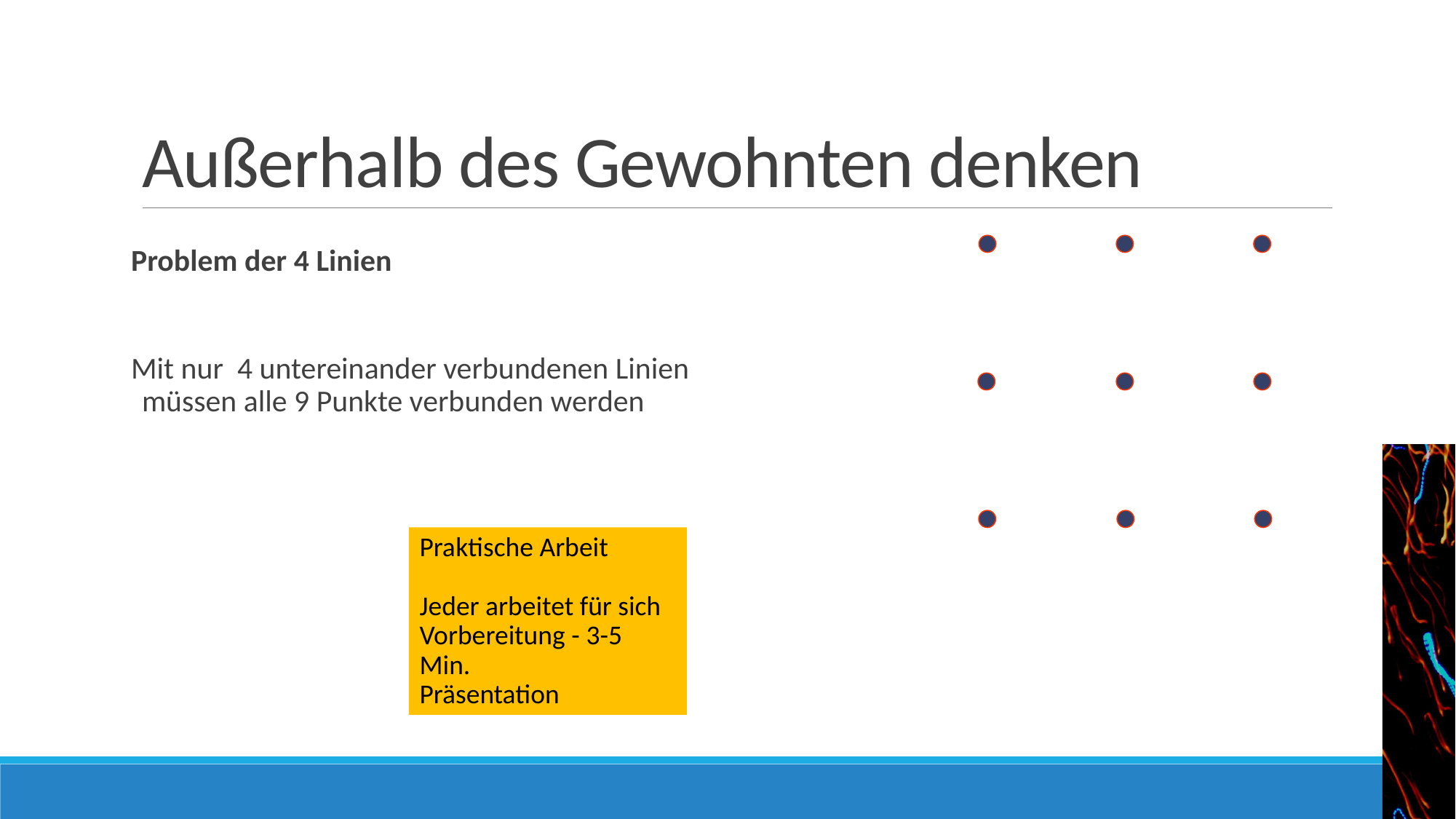

# Außerhalb des Gewohnten denken

Problem der 4 Linien

Mit nur  4 untereinander verbundenen Linien müssen alle 9 Punkte verbunden werden

Praktische Arbeit

Jeder arbeitet für sich
Vorbereitung - 3-5 Min.
Präsentation